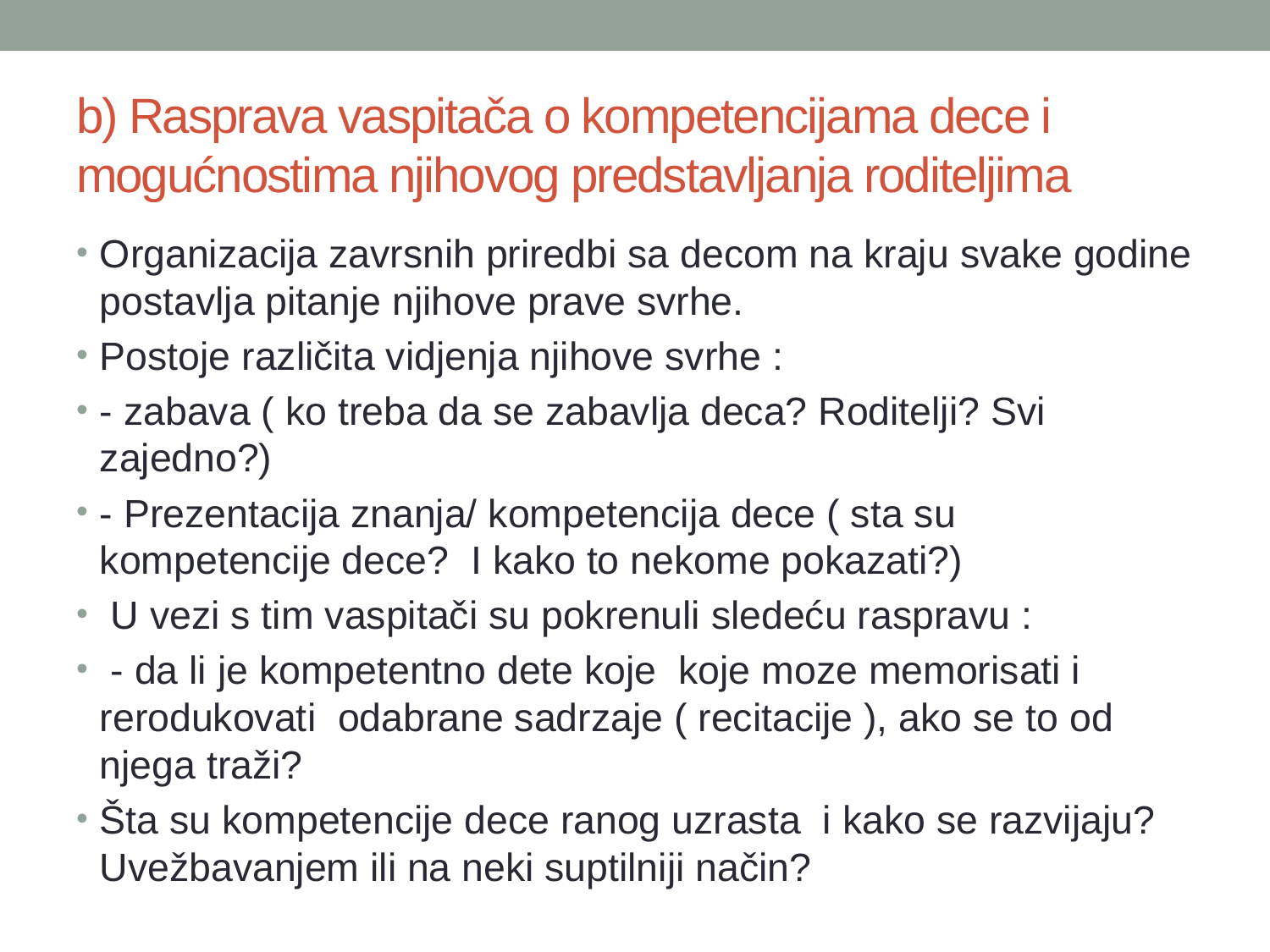

# b) Rasprava vaspitača o kompetencijama dece i mogućnostima njihovog predstavljanja roditeljima
Organizacija zavrsnih priredbi sa decom na kraju svake godine postavlja pitanje njihove prave svrhe.
Postoje različita vidjenja njihove svrhe :
- zabava ( ko treba da se zabavlja deca? Roditelji? Svi zajedno?)
- Prezentacija znanja/ kompetencija dece ( sta su kompetencije dece?  I kako to nekome pokazati?)
 U vezi s tim vaspitači su pokrenuli sledeću raspravu :
 - da li je kompetentno dete koje  koje moze memorisati i rerodukovati  odabrane sadrzaje ( recitacije ), ako se to od njega traži?
Šta su kompetencije dece ranog uzrasta  i kako se razvijaju? Uvežbavanjem ili na neki suptilniji način?